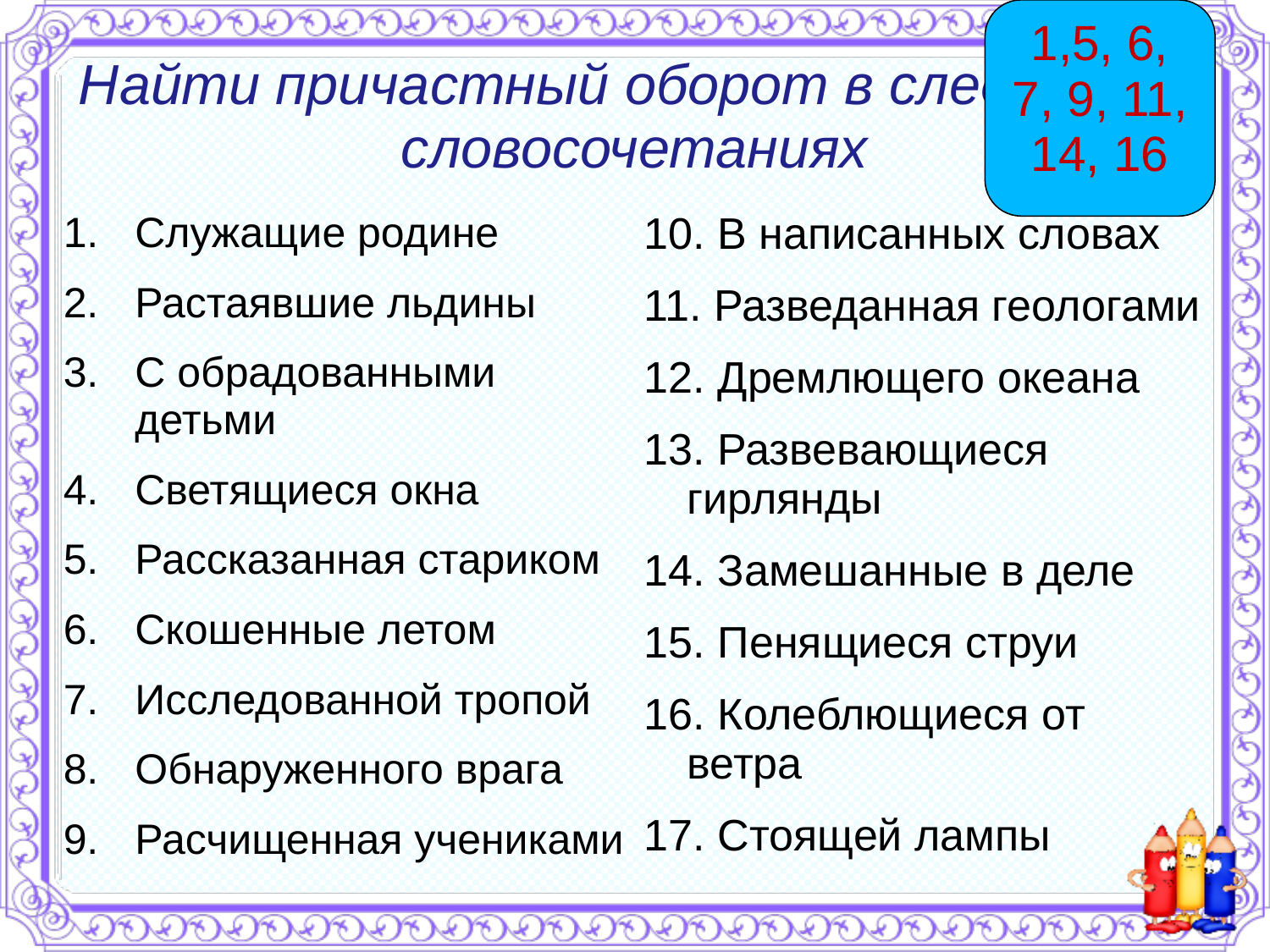

1,5, 6, 7, 9, 11, 14, 16
# Найти причастный оборот в следующих словосочетаниях
Служащие родине
Растаявшие льдины
С обрадованными детьми
Светящиеся окна
Рассказанная стариком
Скошенные летом
Исследованной тропой
Обнаруженного врага
Расчищенная учениками
10. В написанных словах
11. Разведанная геологами
12. Дремлющего океана
13. Развевающиеся гирлянды
14. Замешанные в деле
15. Пенящиеся струи
16. Колеблющиеся от ветра
17. Стоящей лампы